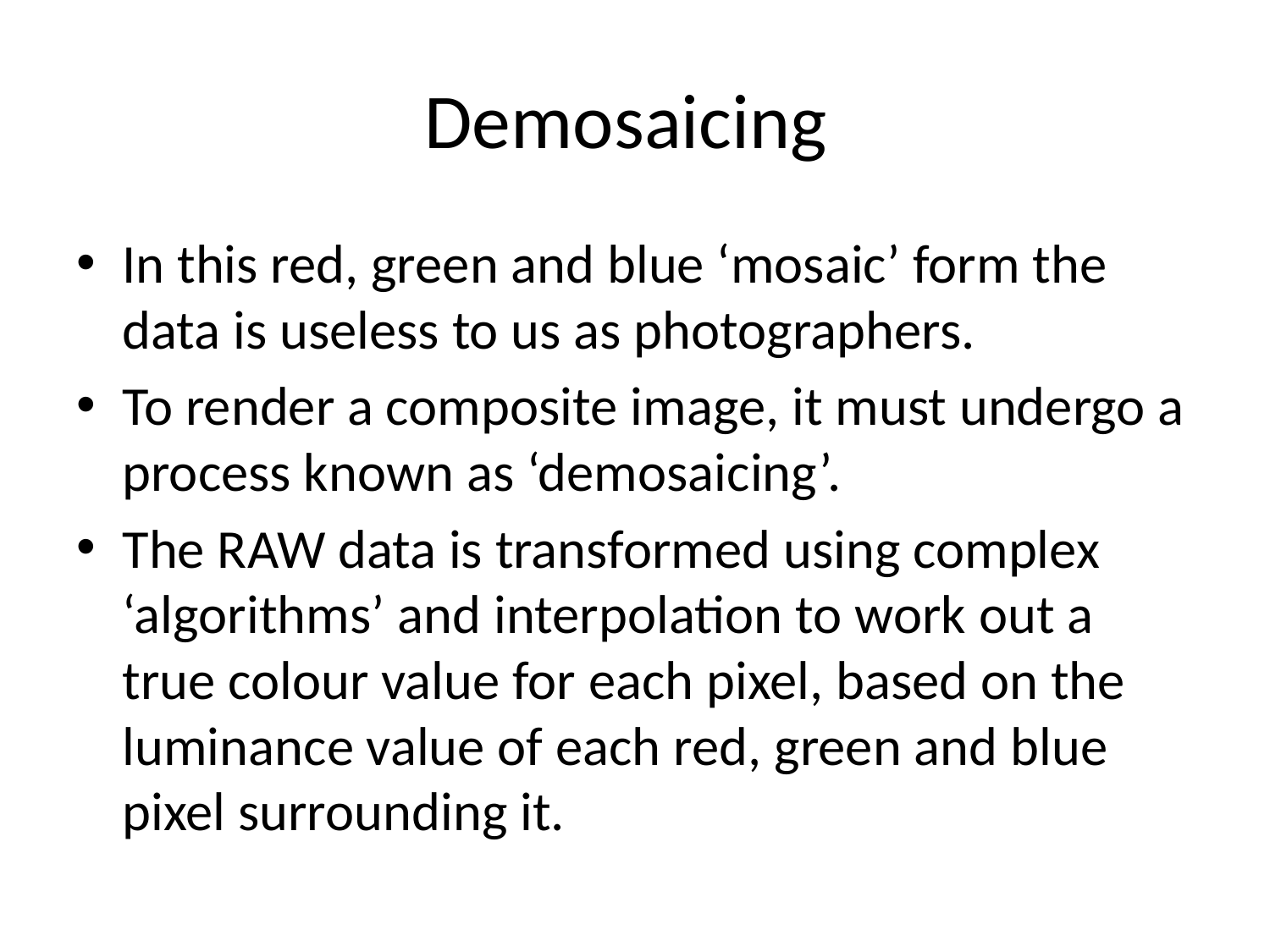

# Demosaicing
In this red, green and blue ‘mosaic’ form the data is useless to us as photographers.
To render a composite image, it must undergo a process known as ‘demosaicing’.
The RAW data is transformed using complex ‘algorithms’ and interpolation to work out a true colour value for each pixel, based on the luminance value of each red, green and blue pixel surrounding it.